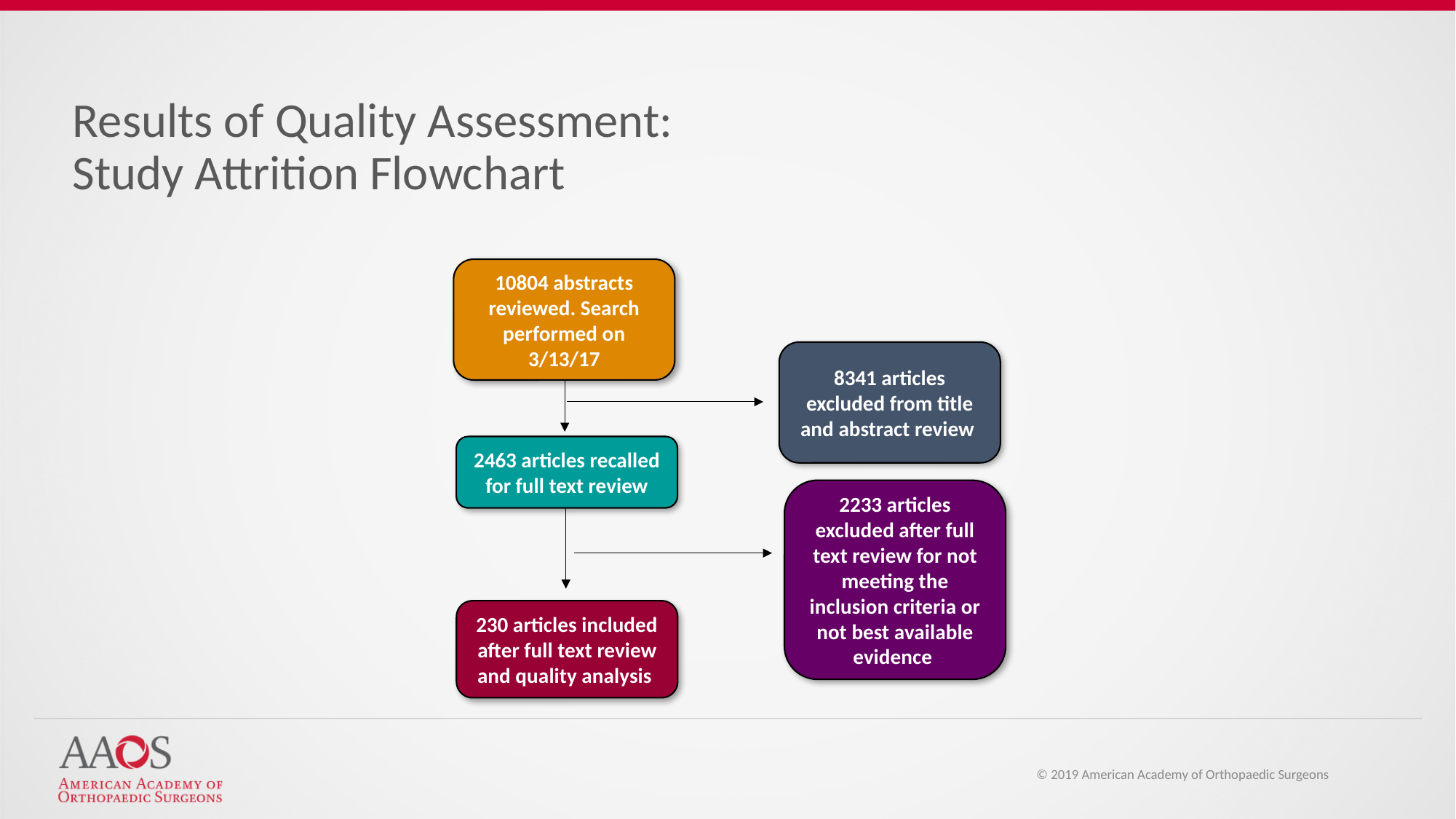

Results of Quality Assessment:
Study Attrition Flowchart
10804 abstracts reviewed. Search performed on 3/13/17
8341 articles excluded from title and abstract review
2463 articles recalled for full text review
2233 articles excluded after full text review for not meeting the inclusion criteria or not best available evidence
230 articles included after full text review and quality analysis
© 2019 American Academy of Orthopaedic Surgeons